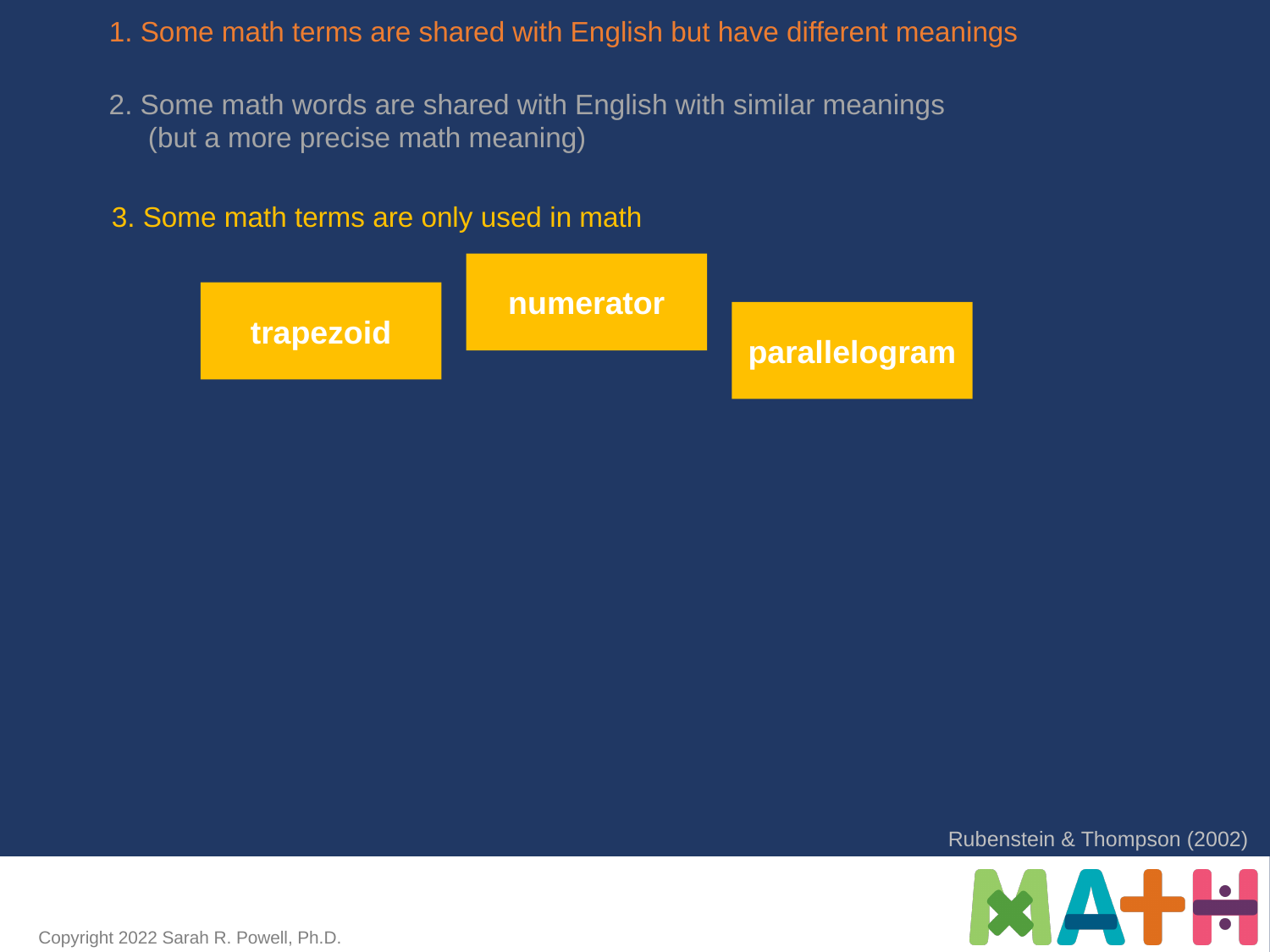

1. Some math terms are shared with English but have different meanings
2. Some math words are shared with English with similar meanings
     (but a more precise math meaning)
3. Some math terms are only used in math
numerator
trapezoid
parallelogram
Rubenstein & Thompson (2002)